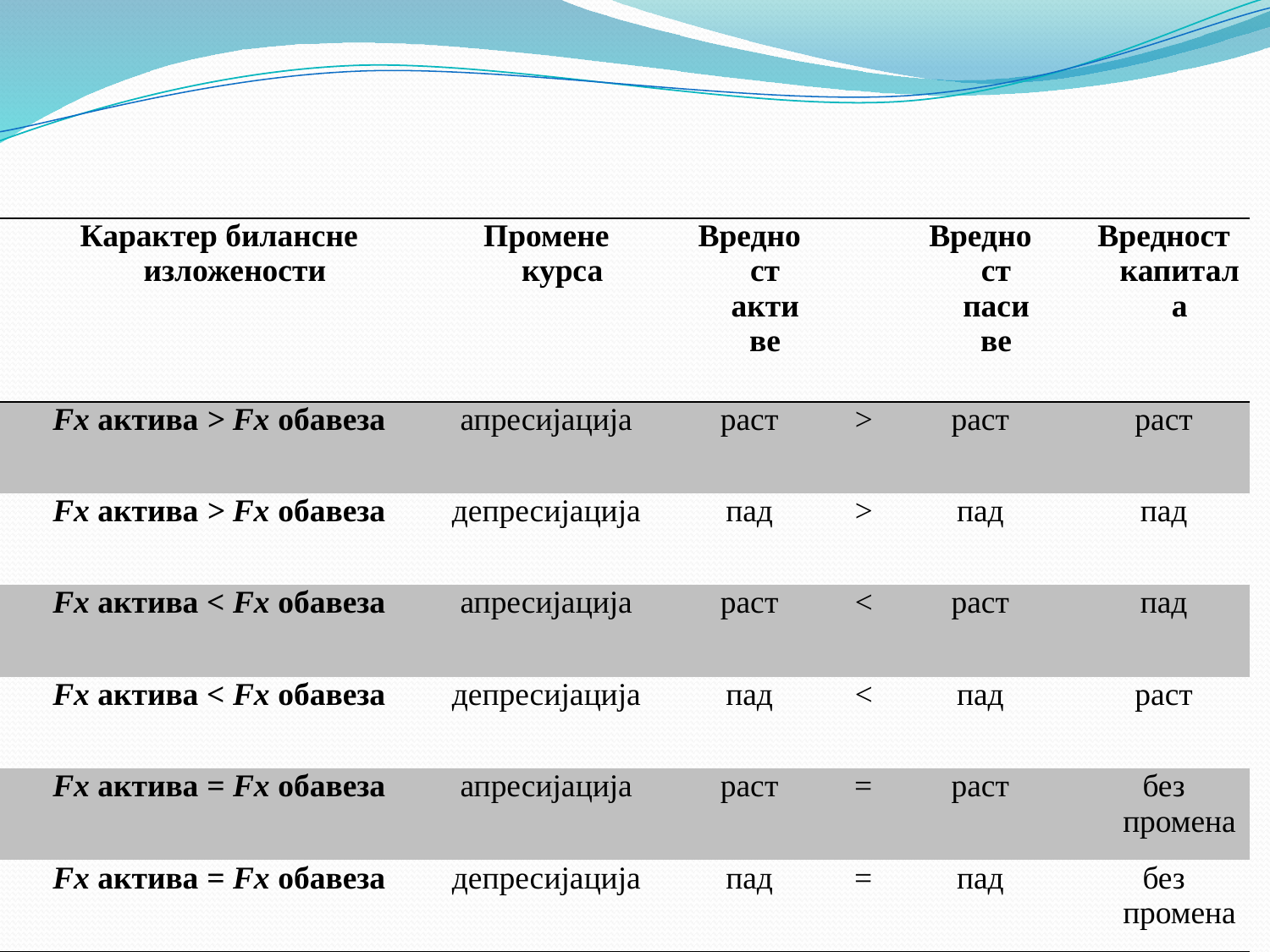

| Карактер билансне изложености | Промене курса | Вредност активе |  | Вредност пасиве | Вредност капитала |
| --- | --- | --- | --- | --- | --- |
| Fx актива > Fx обавеза | апресијација | раст | > | раст | раст |
| Fx актива > Fx обавеза | депресијација | пад | > | пад | пад |
| Fx актива < Fx обавеза | апресијација | раст | < | раст | пад |
| Fx актива < Fx обавеза | депресијација | пад | < | пад | раст |
| Fx актива = Fx обавеза | апресијација | раст | = | раст | без промена |
| Fx актива = Fx обавеза | депресијација | пад | = | пад | без промена |